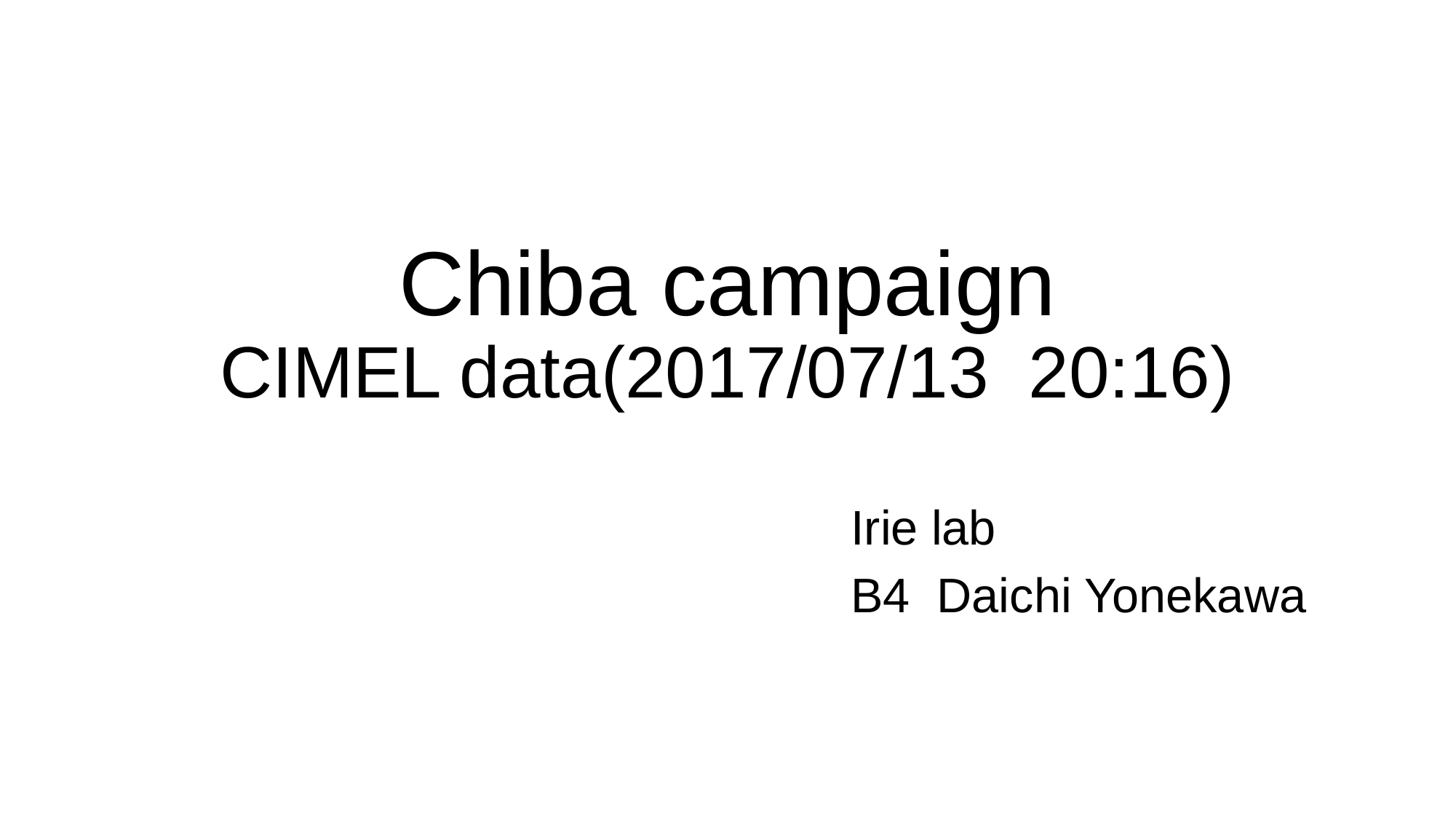

# Chiba campaign CIMEL data(2017/07/13  20:16)
Irie lab
B4  Daichi Yonekawa